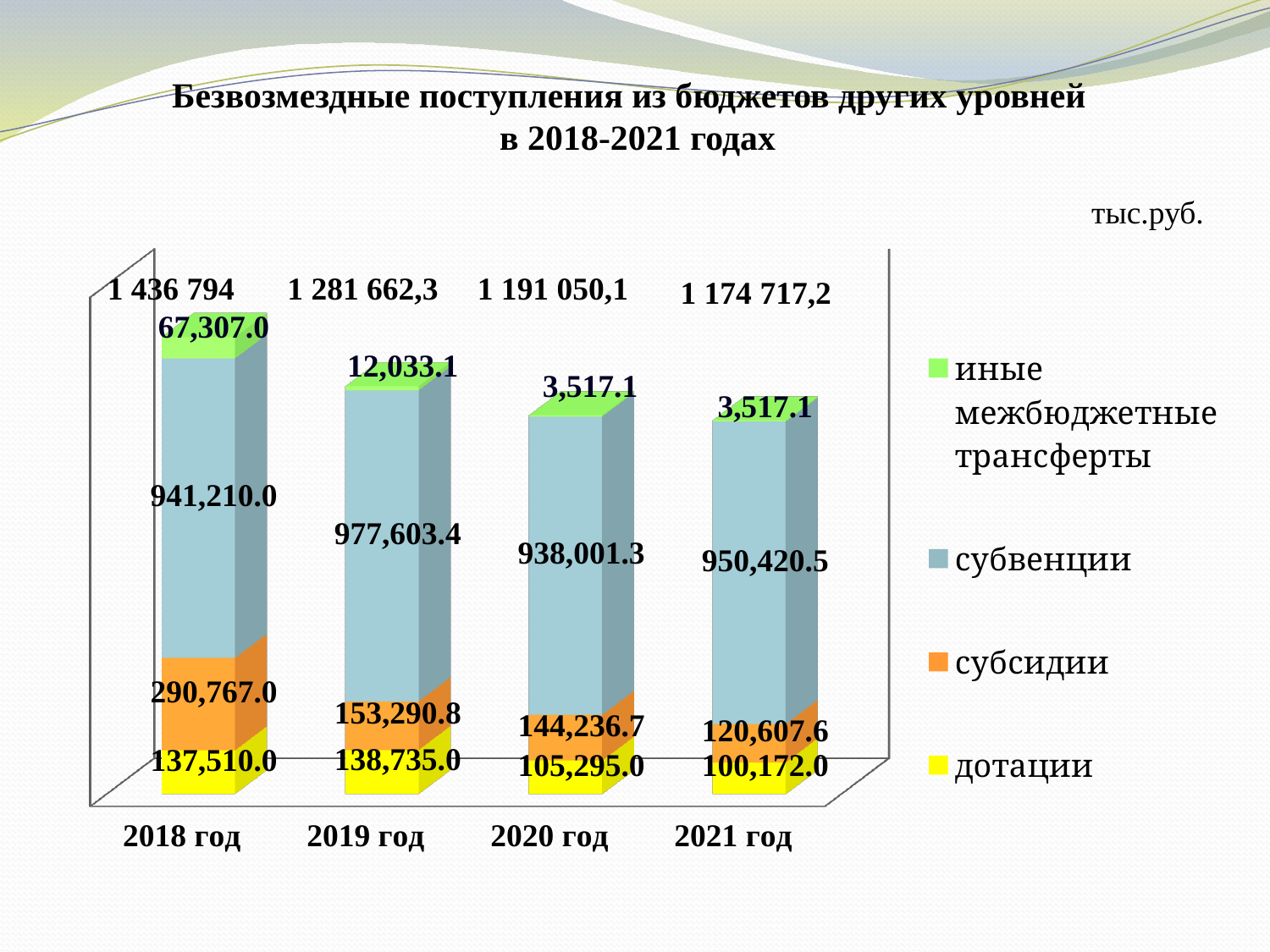

Безвозмездные поступления из бюджетов других уровней
в 2018-2021 годах
тыс.руб.

[unsupported chart]

1 174 717,2